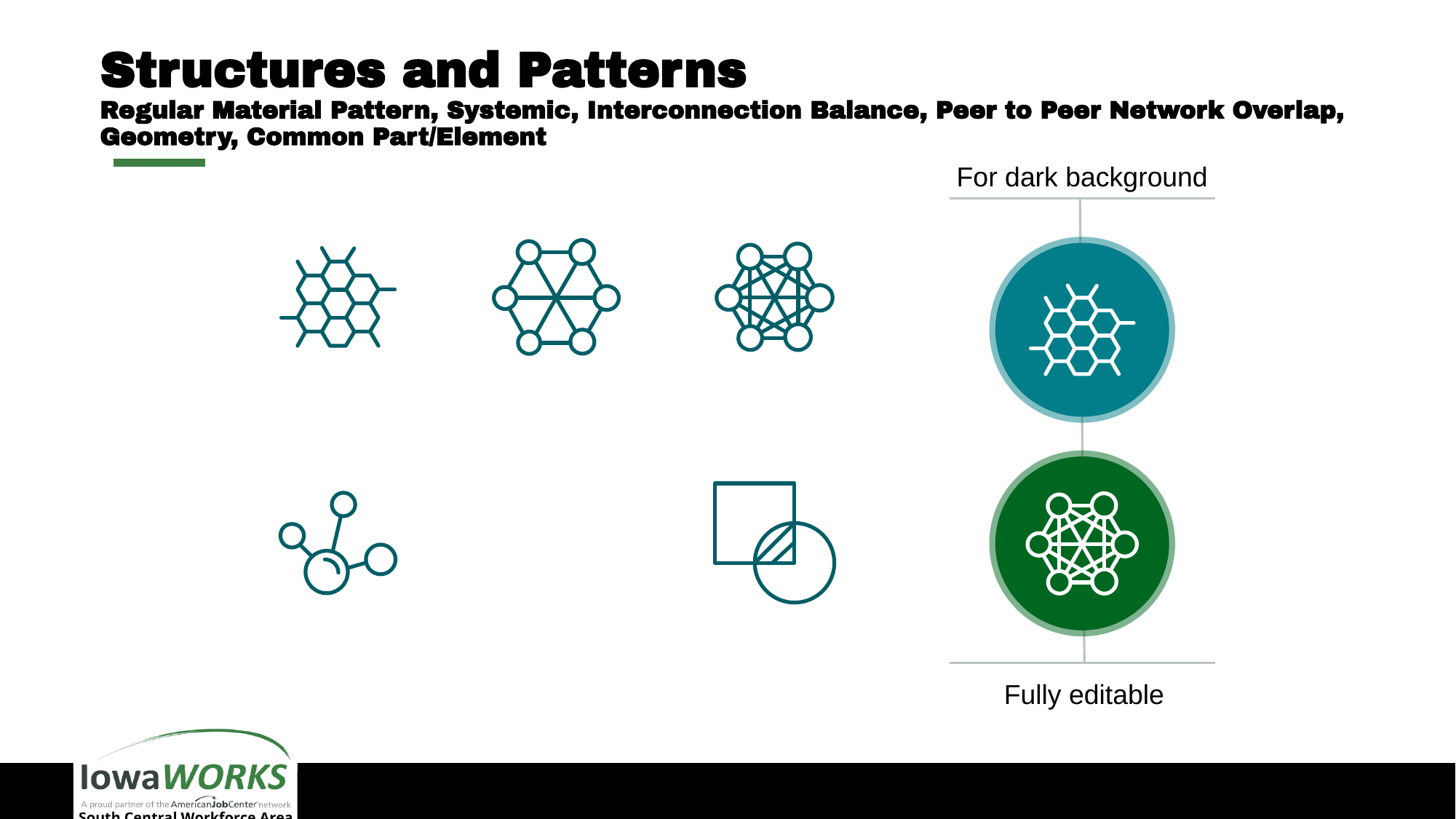

# Structures and Patterns Regular Material Pattern, Systemic, Interconnection Balance, Peer to Peer Network Overlap, Geometry, Common Part/Element
For dark background

Fully editable